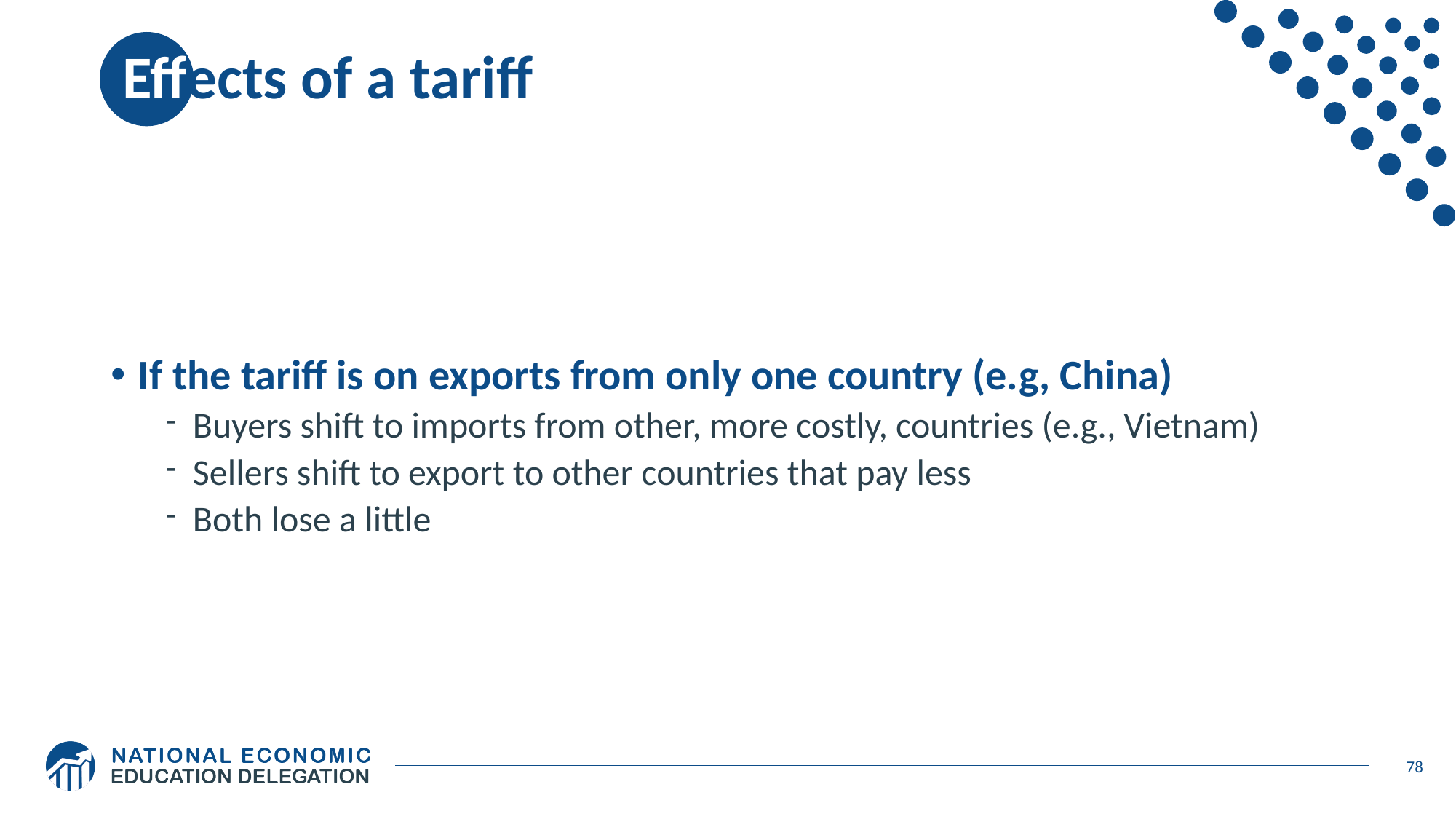

# Effects of a tariff

If the tariff is on exports from only one country (e.g, China)
Buyers shift to imports from other, more costly, countries (e.g., Vietnam)
Sellers shift to export to other countries that pay less
Both lose a little

78